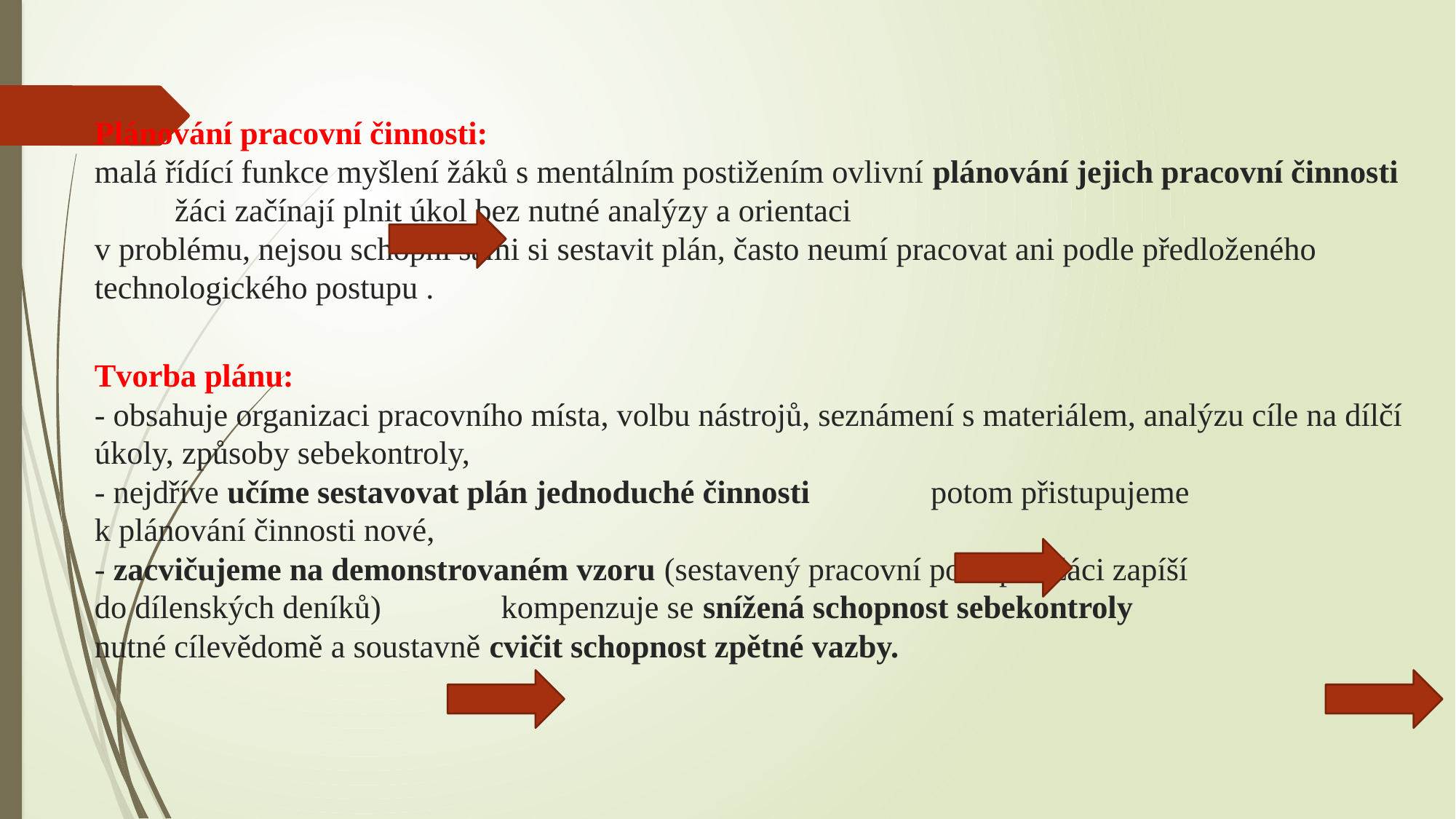

Plánování pracovní činnosti:
malá řídící funkce myšlení žáků s mentálním postižením ovlivní plánování jejich pracovní činnosti                žáci začínají plnit úkol bez nutné analýzy a orientaci
v problému, nejsou schopni sami si sestavit plán, často neumí pracovat ani podle předloženého technologického postupu .
Tvorba plánu:
- obsahuje organizaci pracovního místa, volbu nástrojů, seznámení s materiálem, analýzu cíle na dílčí úkoly, způsoby sebekontroly,
- nejdříve učíme sestavovat plán jednoduché činnosti               potom přistupujeme
k plánování činnosti nové,
- zacvičujeme na demonstrovaném vzoru (sestavený pracovní postup si žáci zapíší
do dílenských deníků)               kompenzuje se snížená schopnost sebekontroly
nutné cílevědomě a soustavně cvičit schopnost zpětné vazby.